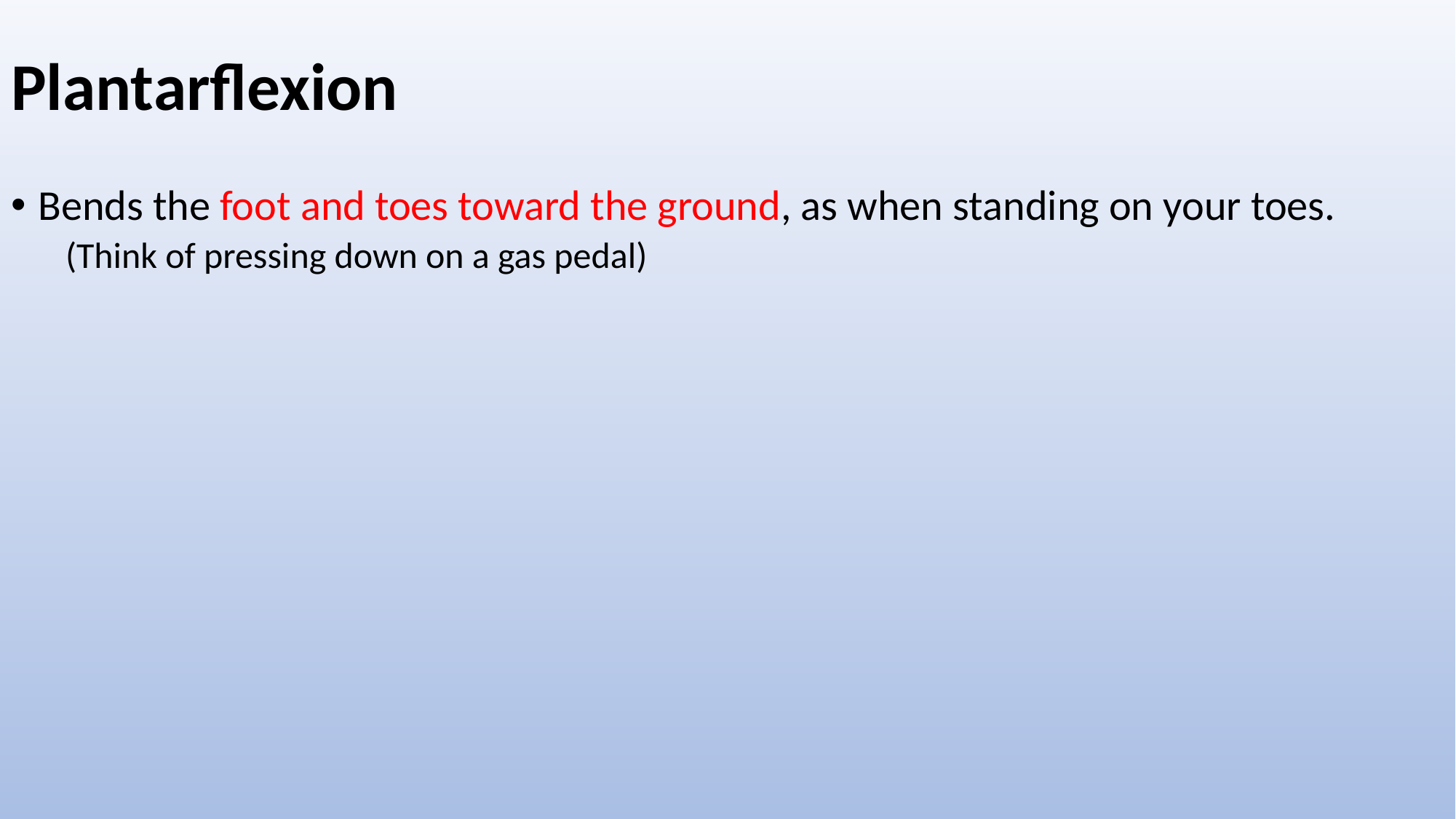

# Plantarflexion
Bends the foot and toes toward the ground, as when standing on your toes.
(Think of pressing down on a gas pedal)